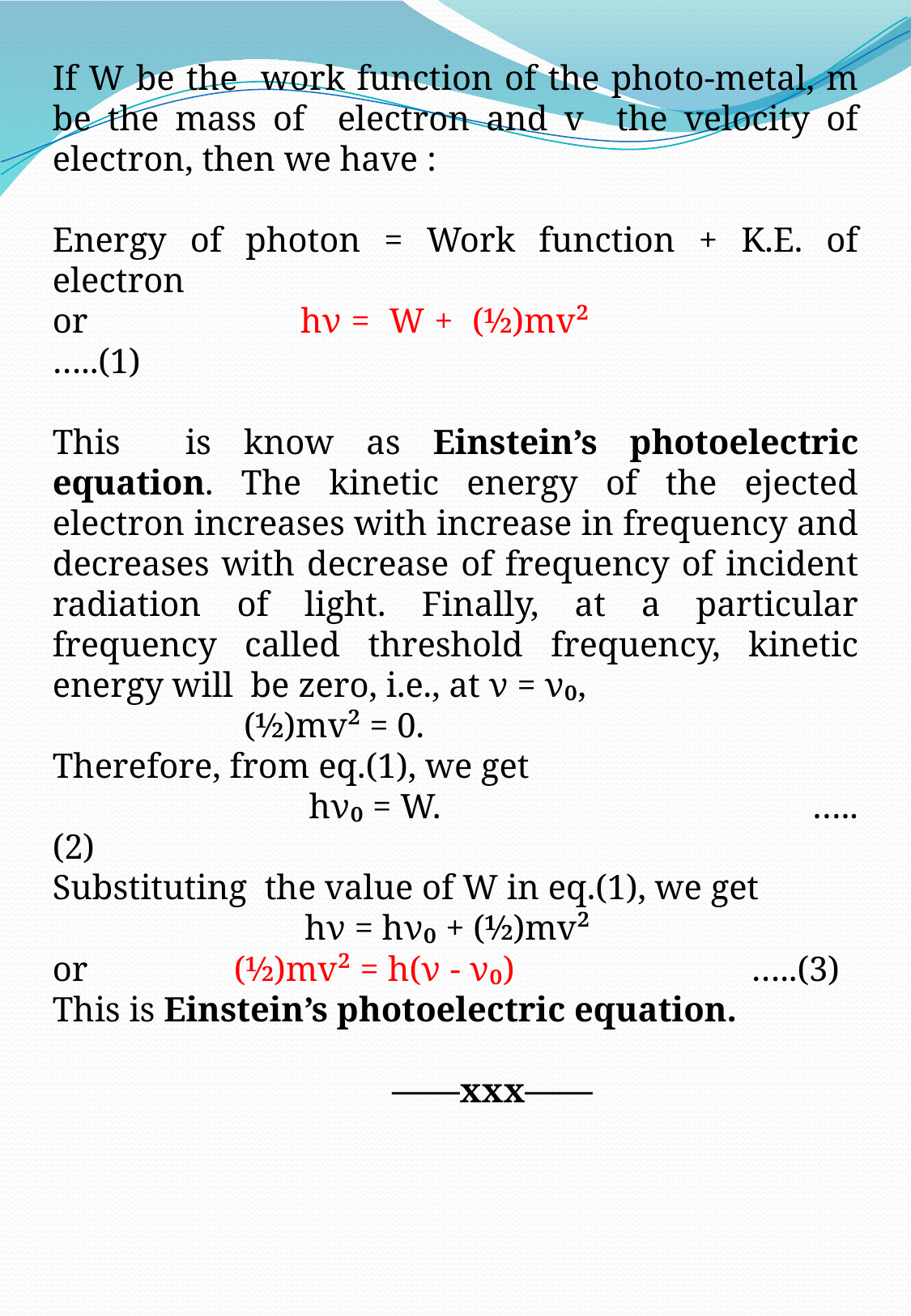

If W be the  work function of the photo-metal, m be the mass of  electron and v  the velocity of electron, then we have :

Energy of photon = Work function + K.E. of electron
or                      hν =  W +  (½)mv²                             …..(1)

This  is know as Einstein’s photoelectric equation. The kinetic energy of the ejected electron increases with increase in frequency and decreases with decrease of frequency of incident radiation of light. Finally, at a particular frequency called threshold frequency, kinetic energy will  be zero, i.e., at ν = ν₀,
                      (½)mv² = 0.
Therefore, from eq.(1), we get
                             hν₀ = W.                                          …..(2)
Substituting  the value of W in eq.(1), we get
                             hν = hν₀ + (½)mv²
or                (½)mv² = h(ν - ν₀)                          …..(3)   This is Einstein’s photoelectric equation.

                                       ——xxx——